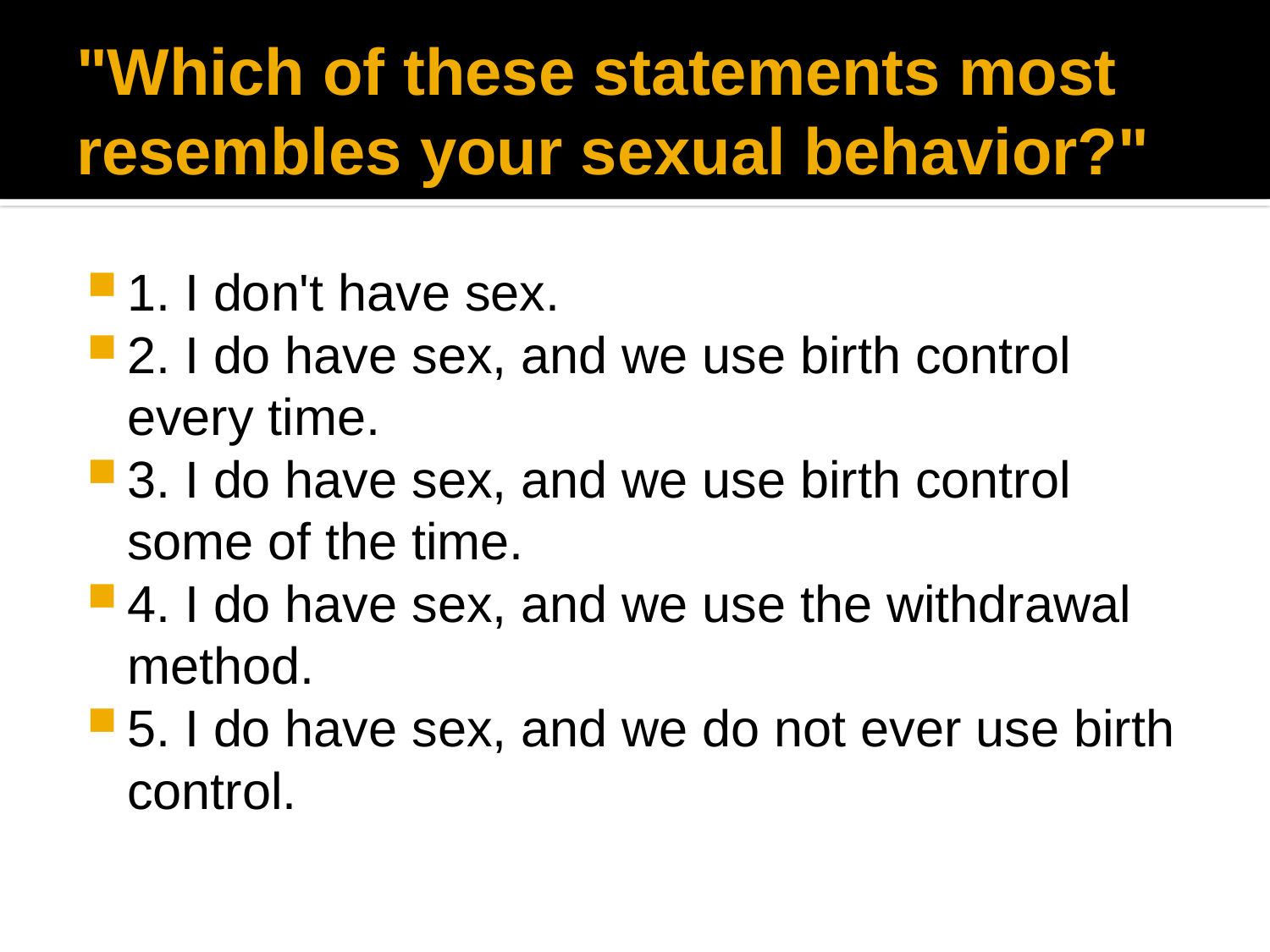

# "Which of these statements most resembles your sexual behavior?"
1. I don't have sex.
2. I do have sex, and we use birth control every time.
3. I do have sex, and we use birth control some of the time.
4. I do have sex, and we use the withdrawal method.
5. I do have sex, and we do not ever use birth control.